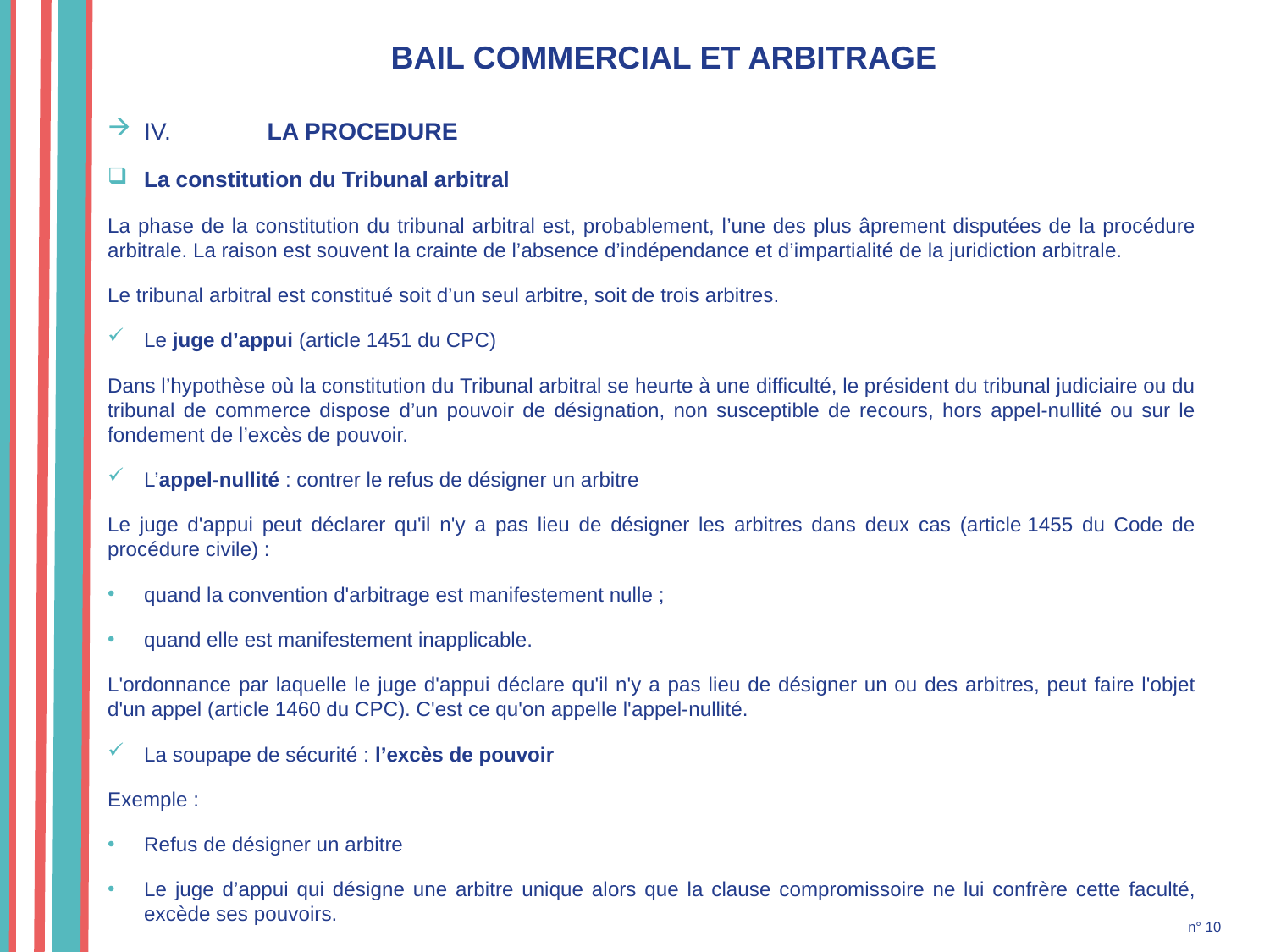

# BAIL COMMERCIAL ET ARBITRAGE
IV.	LA PROCEDURE
La constitution du Tribunal arbitral
La phase de la constitution du tribunal arbitral est, probablement, l’une des plus âprement disputées de la procédure arbitrale. La raison est souvent la crainte de l’absence d’indépendance et d’impartialité de la juridiction arbitrale.
Le tribunal arbitral est constitué soit d’un seul arbitre, soit de trois arbitres.
Le juge d’appui (article 1451 du CPC)
Dans l’hypothèse où la constitution du Tribunal arbitral se heurte à une difficulté, le président du tribunal judiciaire ou du tribunal de commerce dispose d’un pouvoir de désignation, non susceptible de recours, hors appel-nullité ou sur le fondement de l’excès de pouvoir.
L’appel-nullité : contrer le refus de désigner un arbitre
Le juge d'appui peut déclarer qu'il n'y a pas lieu de désigner les arbitres dans deux cas (article 1455 du Code de procédure civile) :
quand la convention d'arbitrage est manifestement nulle ;
quand elle est manifestement inapplicable.
L'ordonnance par laquelle le juge d'appui déclare qu'il n'y a pas lieu de désigner un ou des arbitres, peut faire l'objet d'un appel (article 1460 du CPC). C'est ce qu'on appelle l'appel-nullité.
La soupape de sécurité : l’excès de pouvoir
Exemple :
Refus de désigner un arbitre
Le juge d’appui qui désigne une arbitre unique alors que la clause compromissoire ne lui confrère cette faculté, excède ses pouvoirs.

n° 10